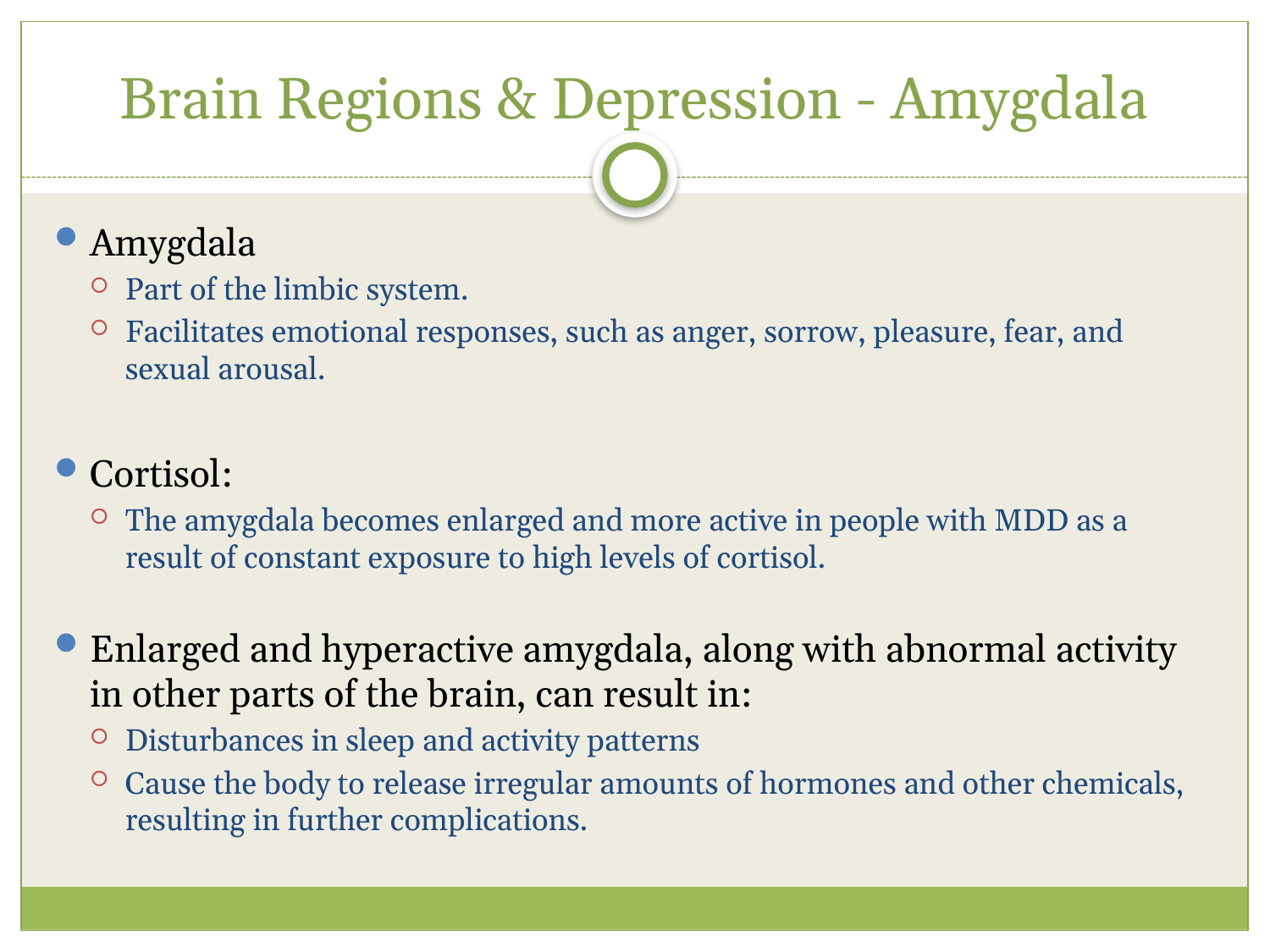

# Brain Regions & Depression - Amygdala
Amygdala
Part of the limbic system.
Facilitates emotional responses, such as anger, sorrow, pleasure, fear, and sexual arousal.

Cortisol:
The amygdala becomes enlarged and more active in people with MDD as a result of constant exposure to high levels of cortisol.

Enlarged and hyperactive amygdala, along with abnormal activity in other parts of the brain, can result in:
Disturbances in sleep and activity patterns
Cause the body to release irregular amounts of hormones and other chemicals, resulting in further complications.